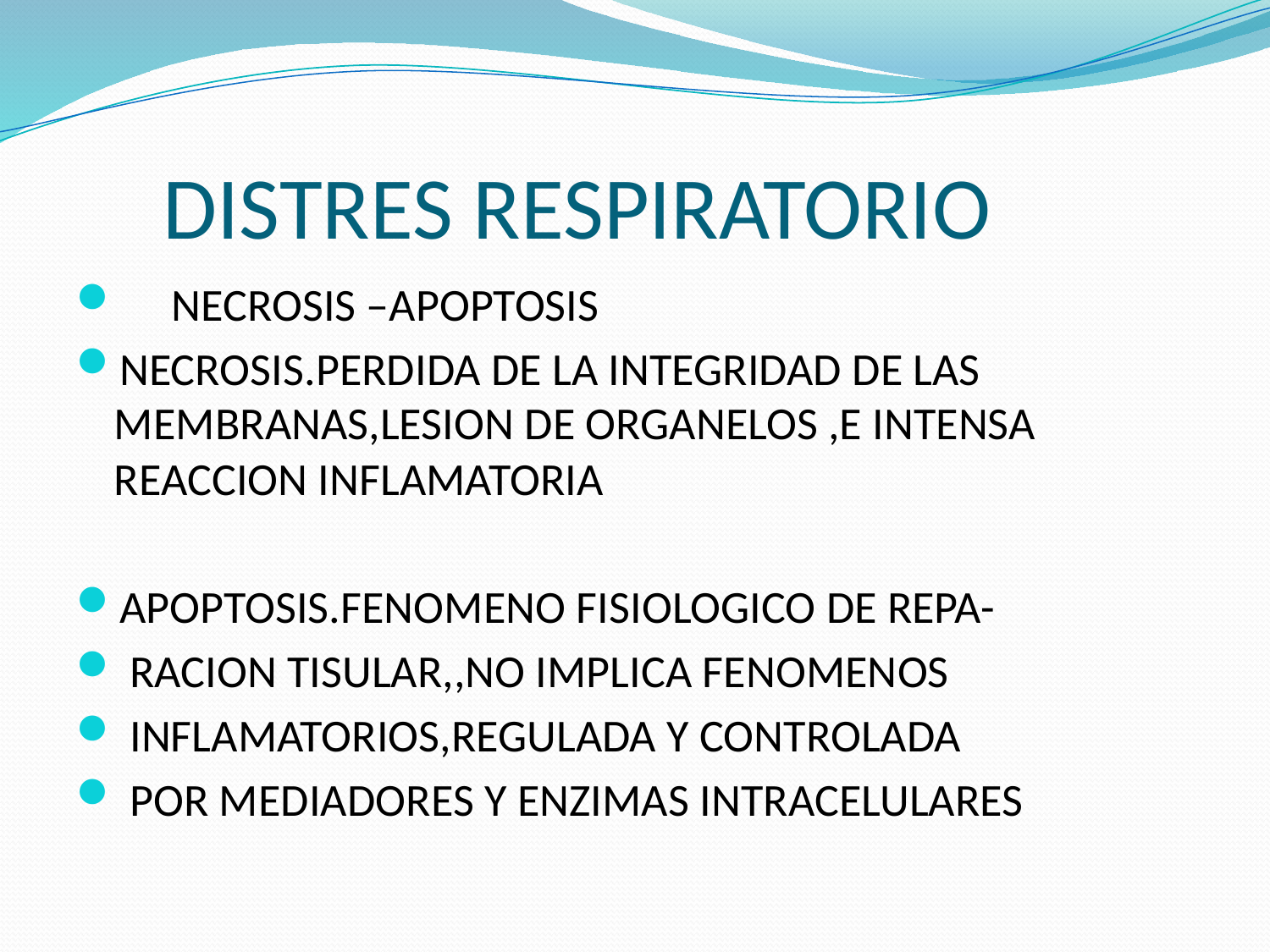

# DISTRES RESPIRATORIO
     NECROSIS –APOPTOSIS
NECROSIS.PERDIDA DE LA INTEGRIDAD DE LAS MEMBRANAS,LESION DE ORGANELOS ,E INTENSA REACCION INFLAMATORIA

APOPTOSIS.FENOMENO FISIOLOGICO DE REPA-
 RACION TISULAR,,NO IMPLICA FENOMENOS
 INFLAMATORIOS,REGULADA Y CONTROLADA
 POR MEDIADORES Y ENZIMAS INTRACELULARES